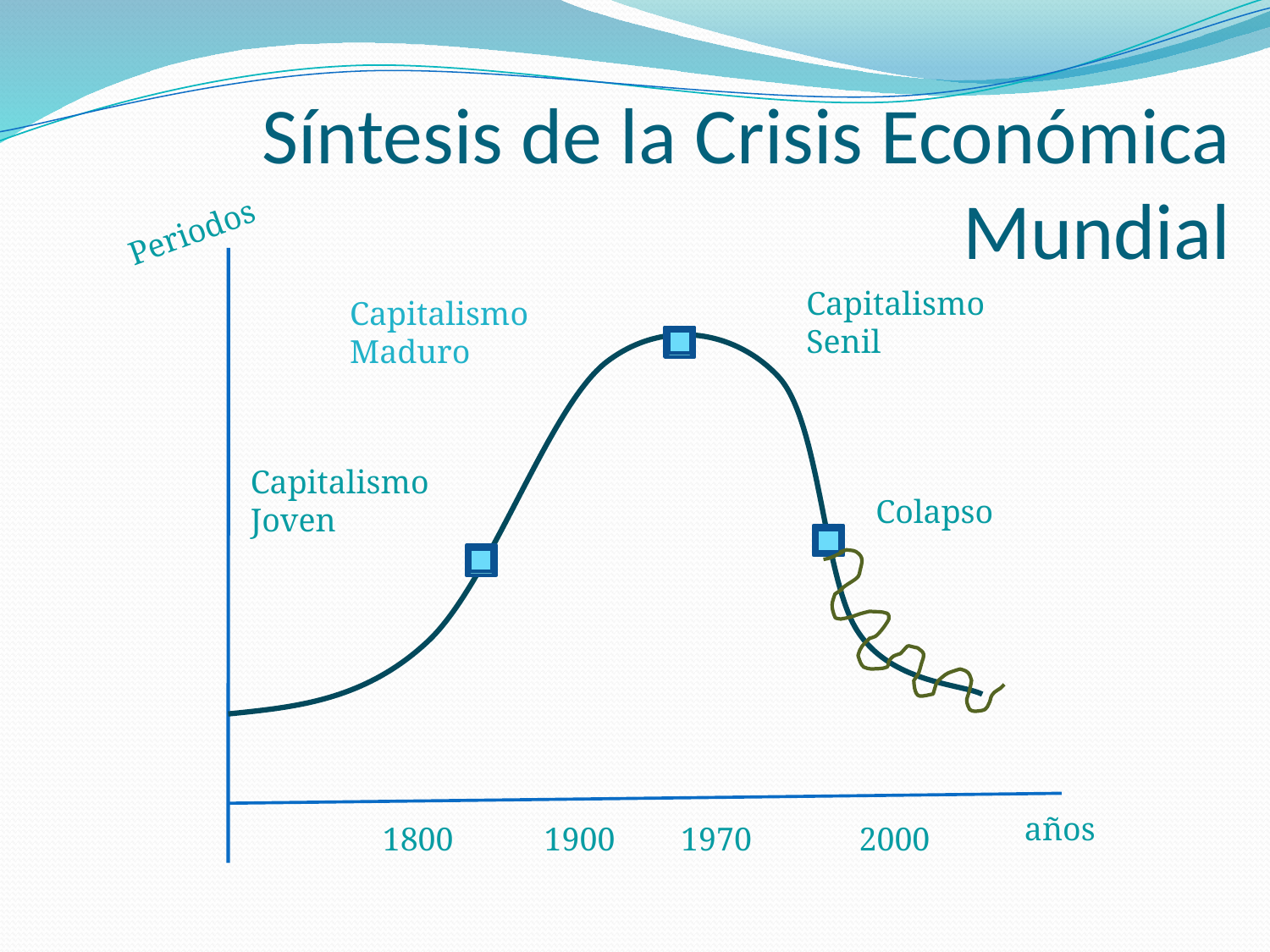

# Síntesis de la Crisis Económica Mundial
Periodos
Capitalismo
Senil
Capitalismo
Maduro

Capitalismo
Joven
Colapso

años
                1800           1900        1970             2000